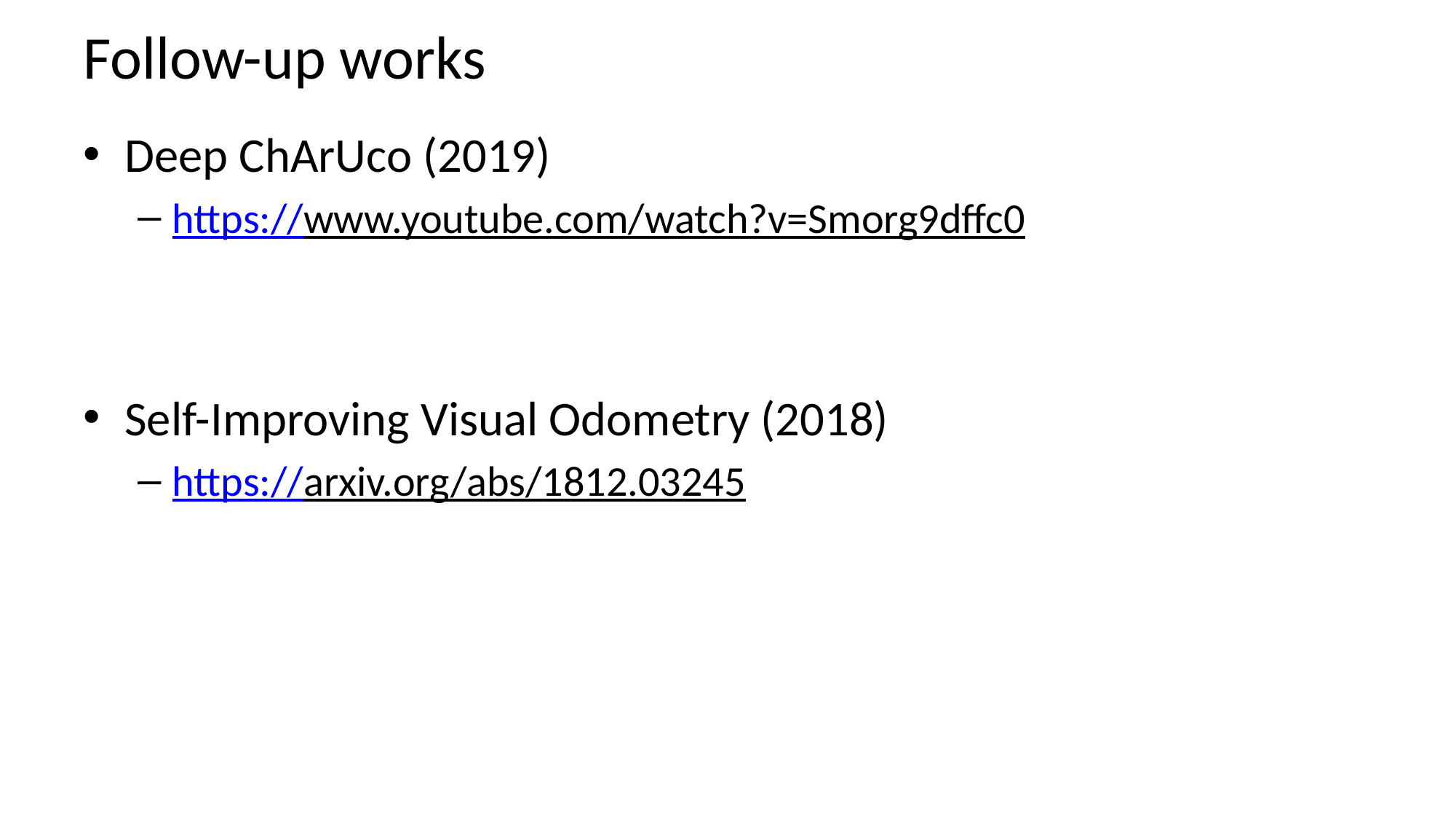

# Follow-up works
Deep ChArUco (2019)
https://www.youtube.com/watch?v=Smorg9dffc0

Self-Improving Visual Odometry (2018)
https://arxiv.org/abs/1812.03245